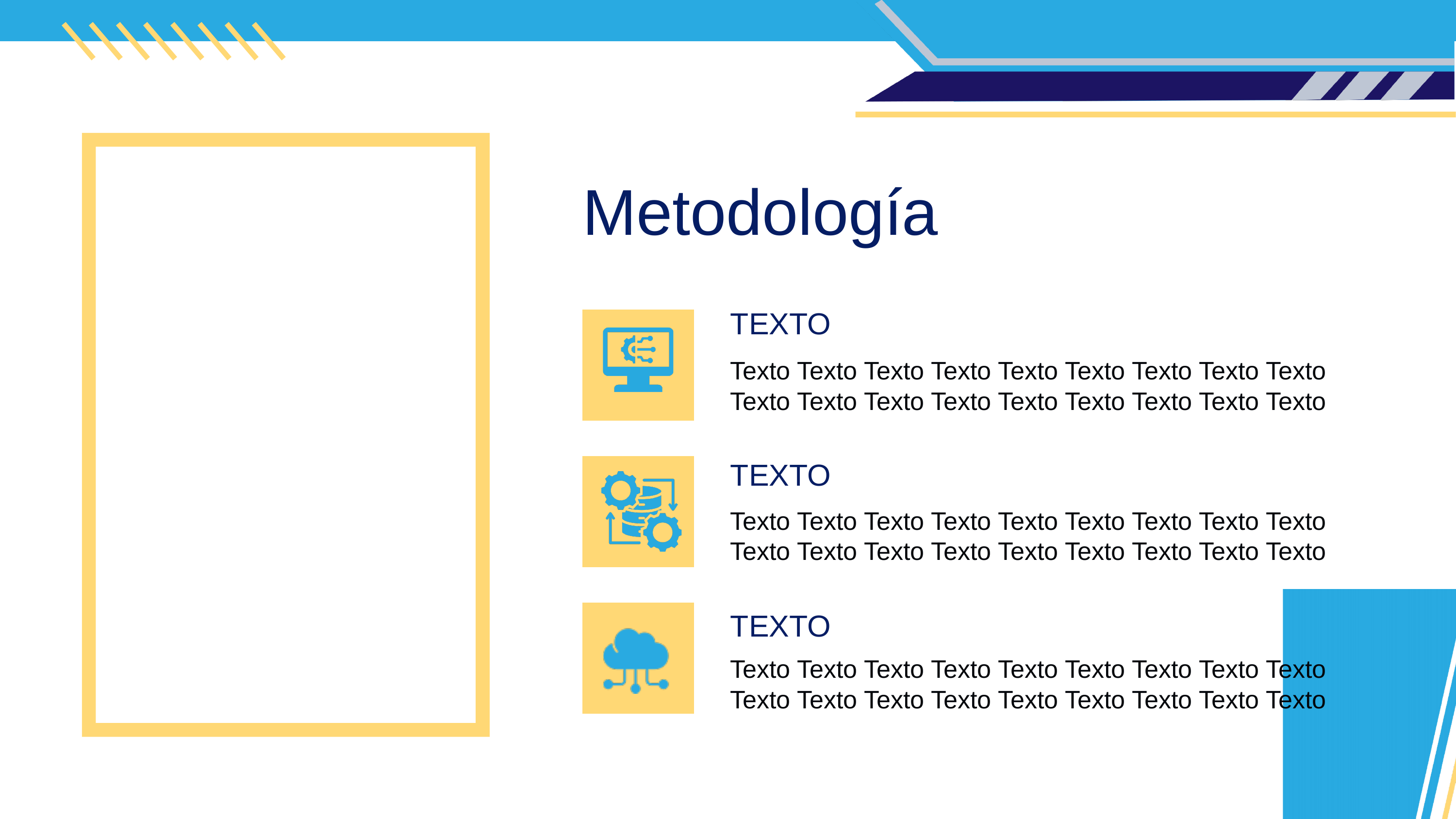

Metodología
TEXTO

Texto Texto Texto Texto Texto Texto Texto Texto Texto Texto Texto Texto Texto Texto Texto Texto Texto Texto
TEXTO

Texto Texto Texto Texto Texto Texto Texto Texto Texto Texto Texto Texto Texto Texto Texto Texto Texto Texto

TEXTO

Texto Texto Texto Texto Texto Texto Texto Texto Texto Texto Texto Texto Texto Texto Texto Texto Texto Texto